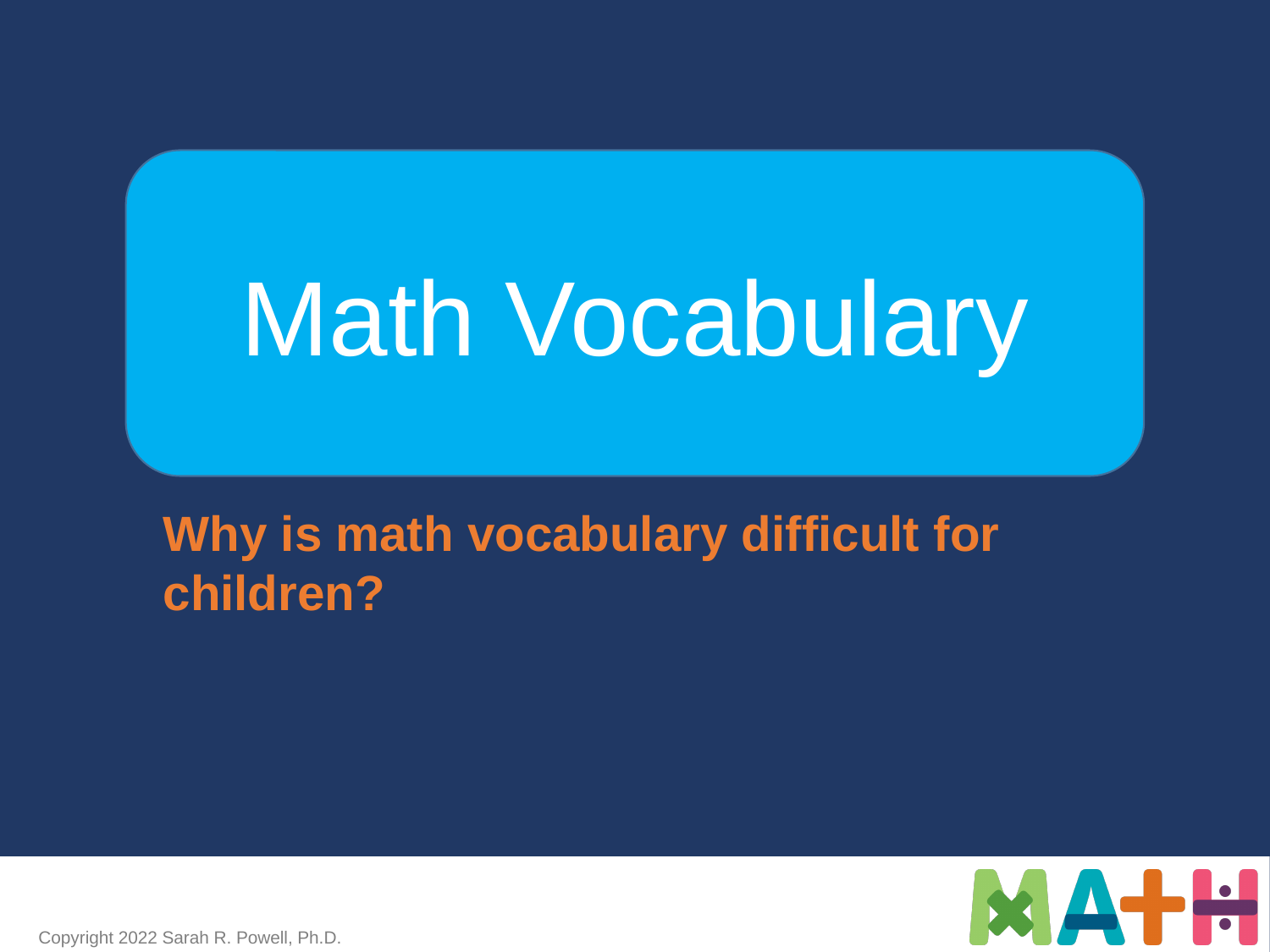

Math Vocabulary

Why is math vocabulary difficult for children?